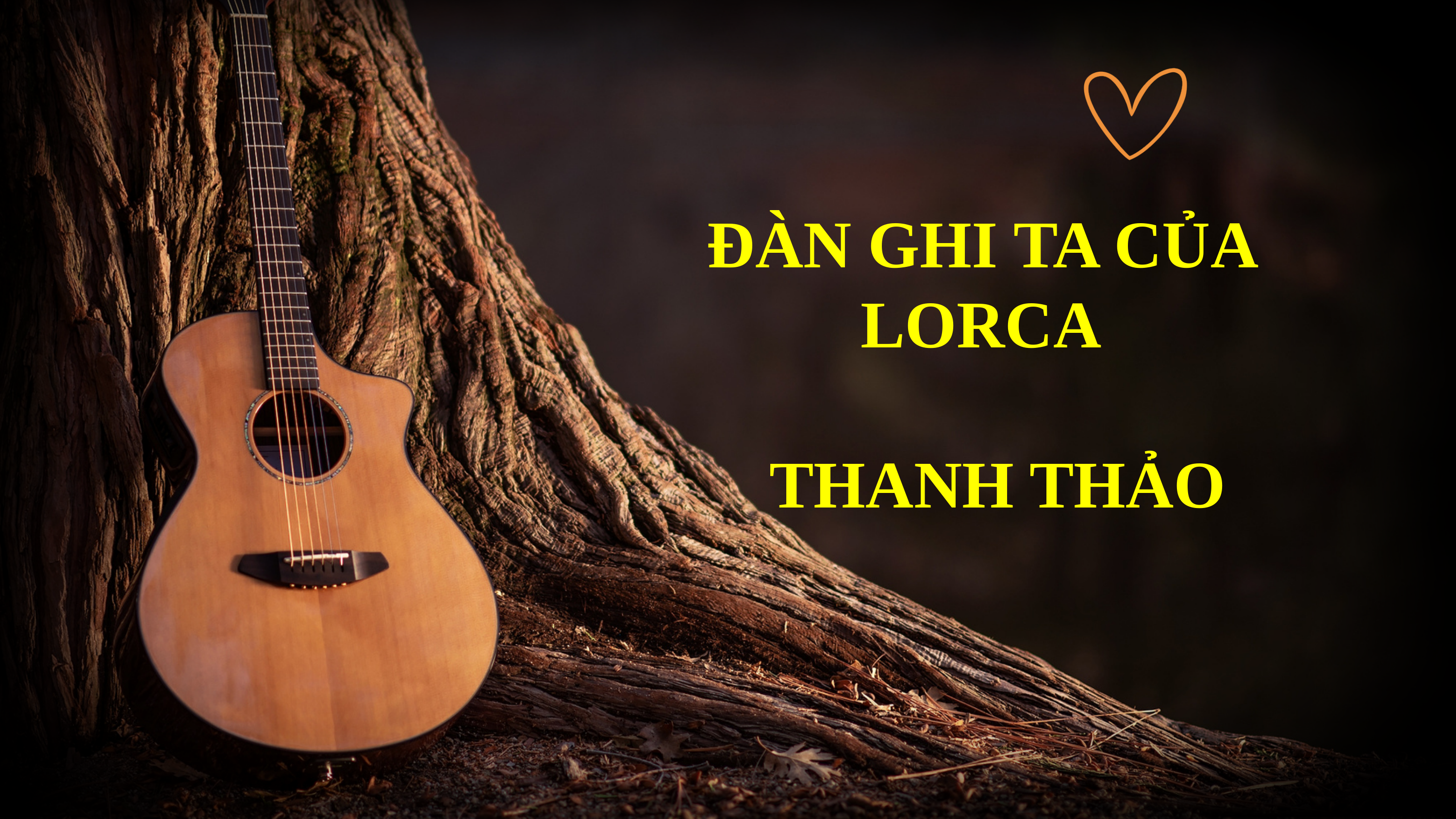

ĐÀN GHI TA CỦA LORCA
                                                   THANH THẢO